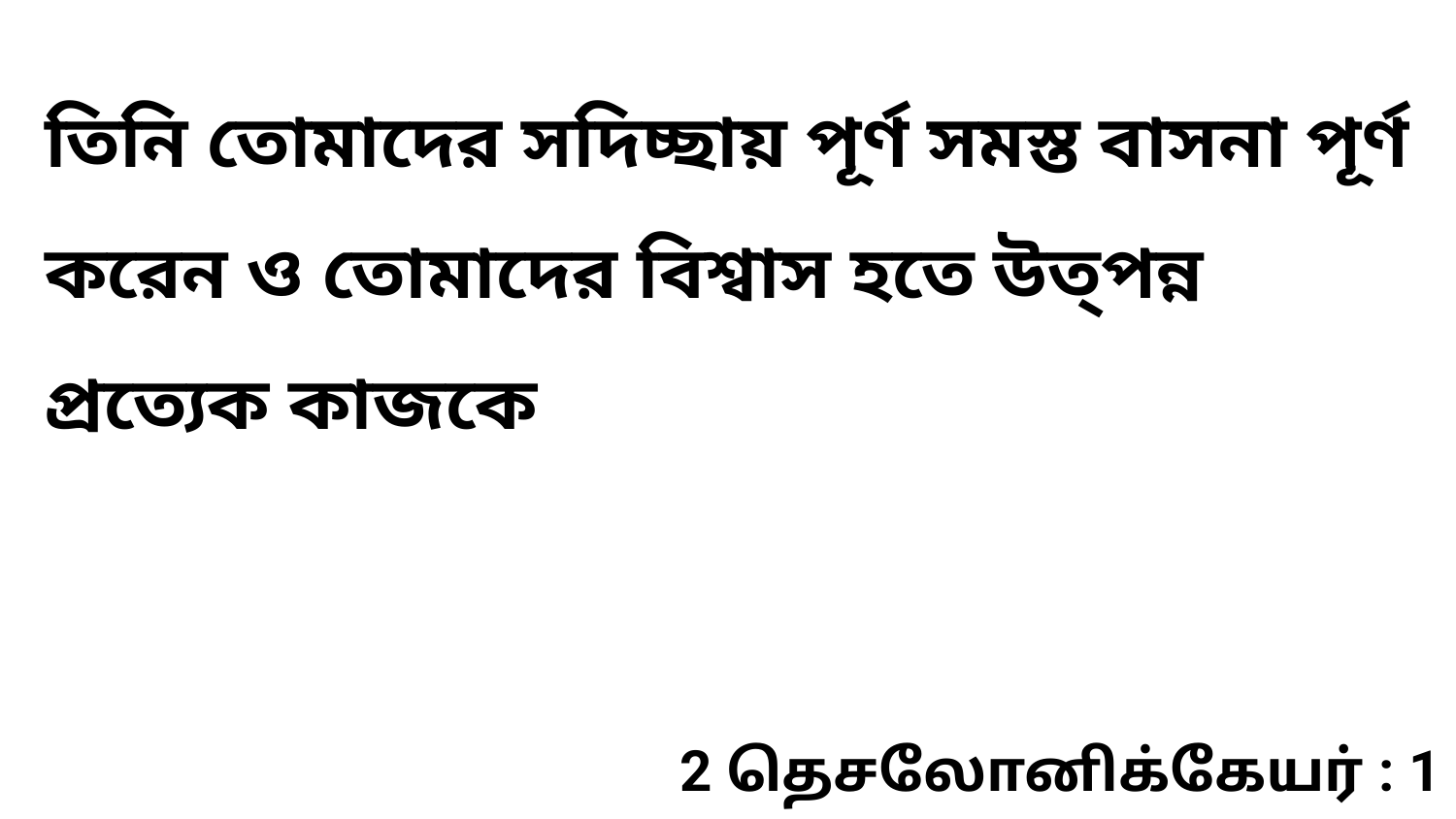

তিনি তোমাদের সদিচ্ছায় পূর্ণ সমস্ত বাসনা পূর্ণ করেন ও তোমাদের বিশ্বাস হতে উত্‌পন্ন প্রত্যেক কাজকে
2 தெசலோனிக்கேயர் : 1